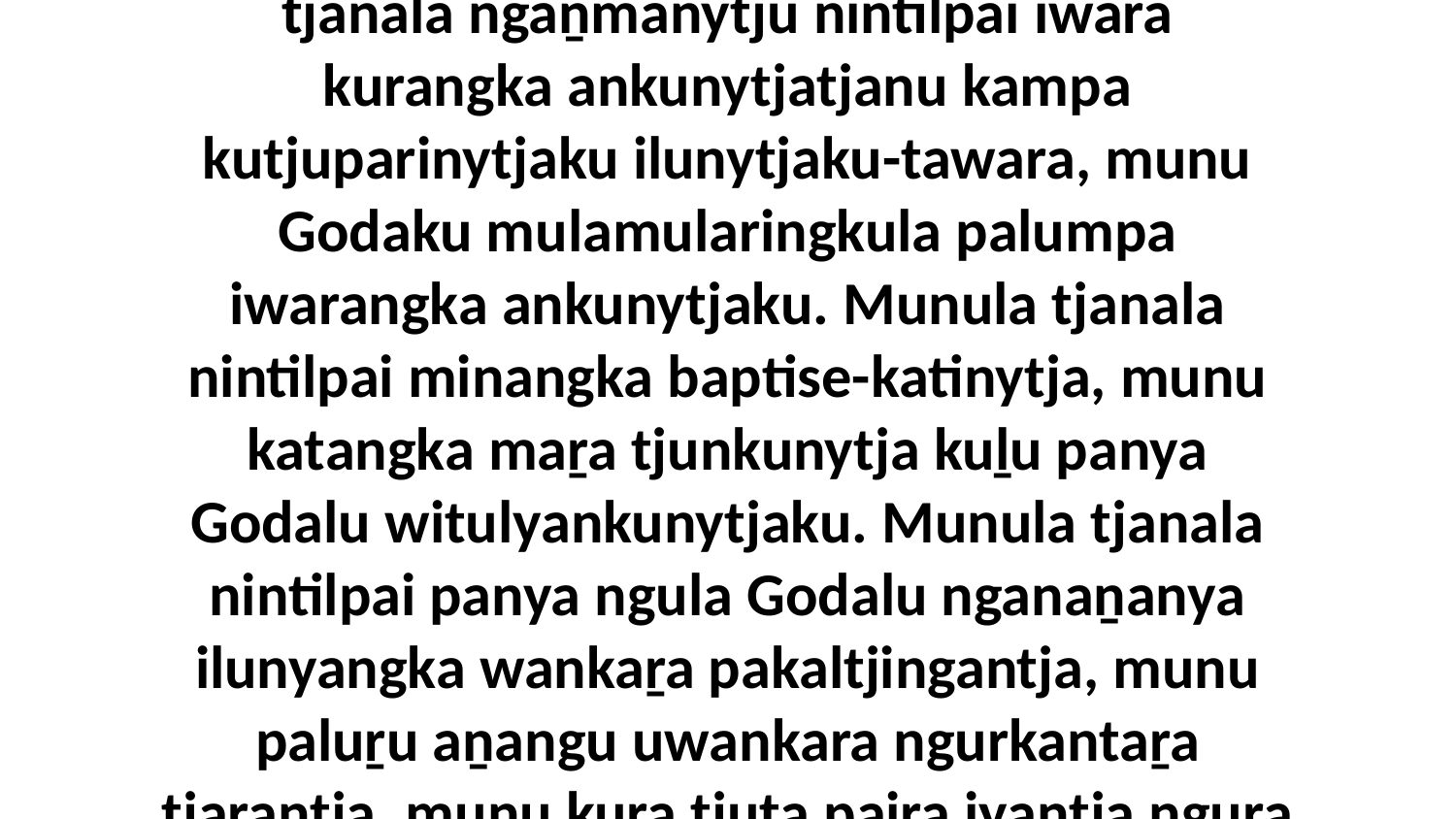

1-2 Palu nyaaku nyura tjukurpa ngaṉmanyitja tjuṯa Christanyatjara rawangku wangkara kulintjikitja mukuringanyi? Wanyuya tjukurpa ngaṉmanyitja tjuṯaku nintiringkunytjatjanungku waintaṟa kulinma tjukurpa kutjupa tjuṯaku nintiringkunytjikitjangku. Panya aṉangu tjuṯa Jesuku walytjaringkunyangka nganaṉa palula tjanala ngaṉmanytju nintilpai iwara kurangka ankunytjatjanu kampa kutjuparinytjaku ilunytjaku-tawara, munu Godaku mulamularingkula palumpa iwarangka ankunytjaku. Munula tjanala nintilpai minangka baptise-katinytja, munu katangka maṟa tjunkunytja kuḻu panya Godalu witulyankunytjaku. Munula tjanala nintilpai panya ngula Godalu nganaṉanya ilunyangka wankaṟa pakaltjingantja, munu paluṟu aṉangu uwankara ngurkantaṟa tjarantja, munu kura tjuṯa paiṟa iyantja ngura kurakutu tiṯutjara nyinanytjaku. Alatji-alatjila tjanala nintilpai kuwari kutju Jesuku walytjaringkunytja tjuṯa. Ka nyura nyaaku tjukurpa nyanga palumpa tjanampaṯu piṟuku nintiringkunytjikitja mukuringanyi? Uti nyura Godanya waṉaṟampa tjukurpa kutjupa tjuṯaku kuḻu rawaṯu nintiringkukatima munkaritja tjuṯaku kuḻu.